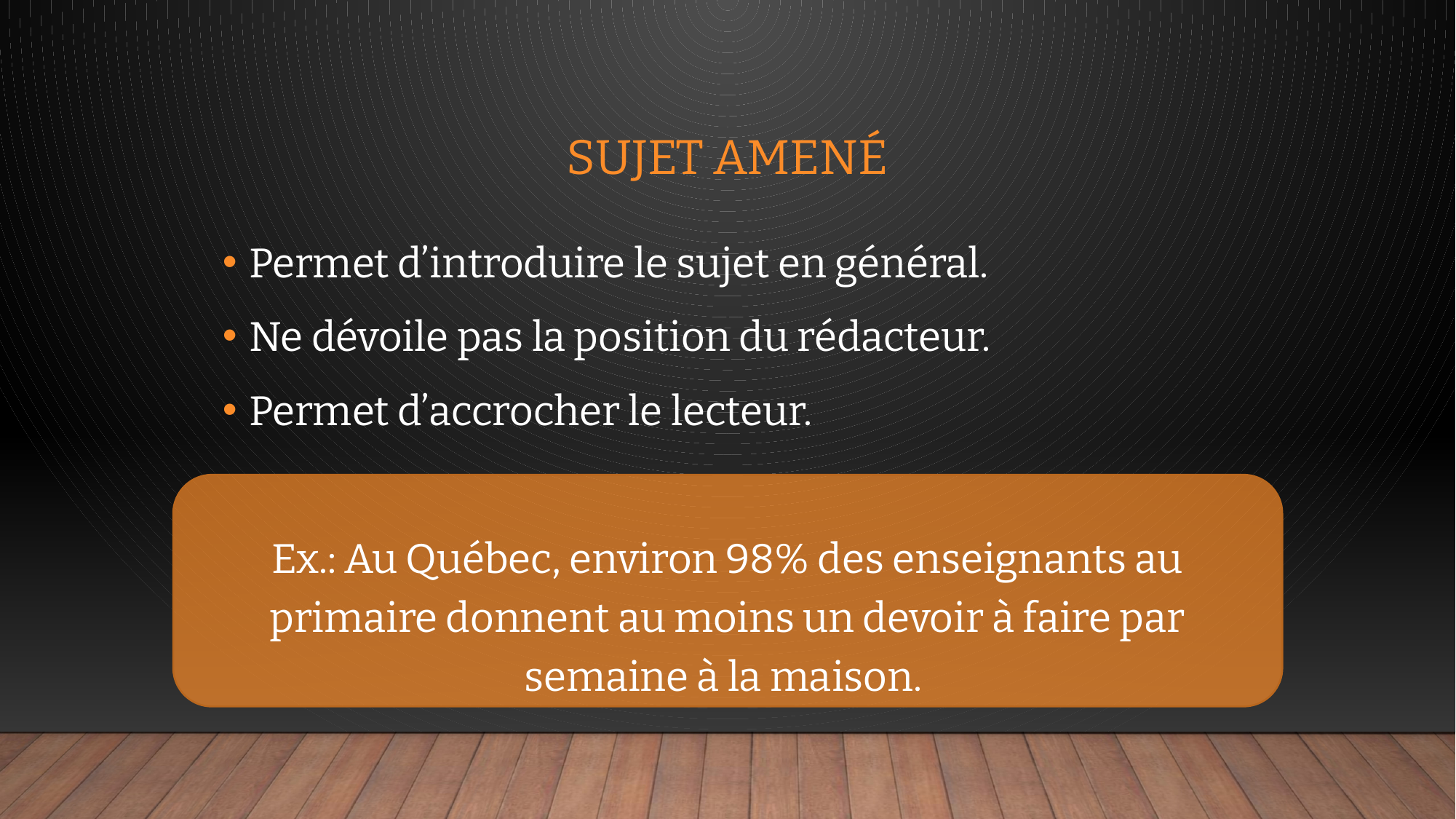

# Sujet amené
Permet d’introduire le sujet en général.
Ne dévoile pas la position du rédacteur.
Permet d’accrocher le lecteur.

Ex.: Au Québec, environ 98% des enseignants au primaire donnent au moins un devoir à faire par semaine à la maison.